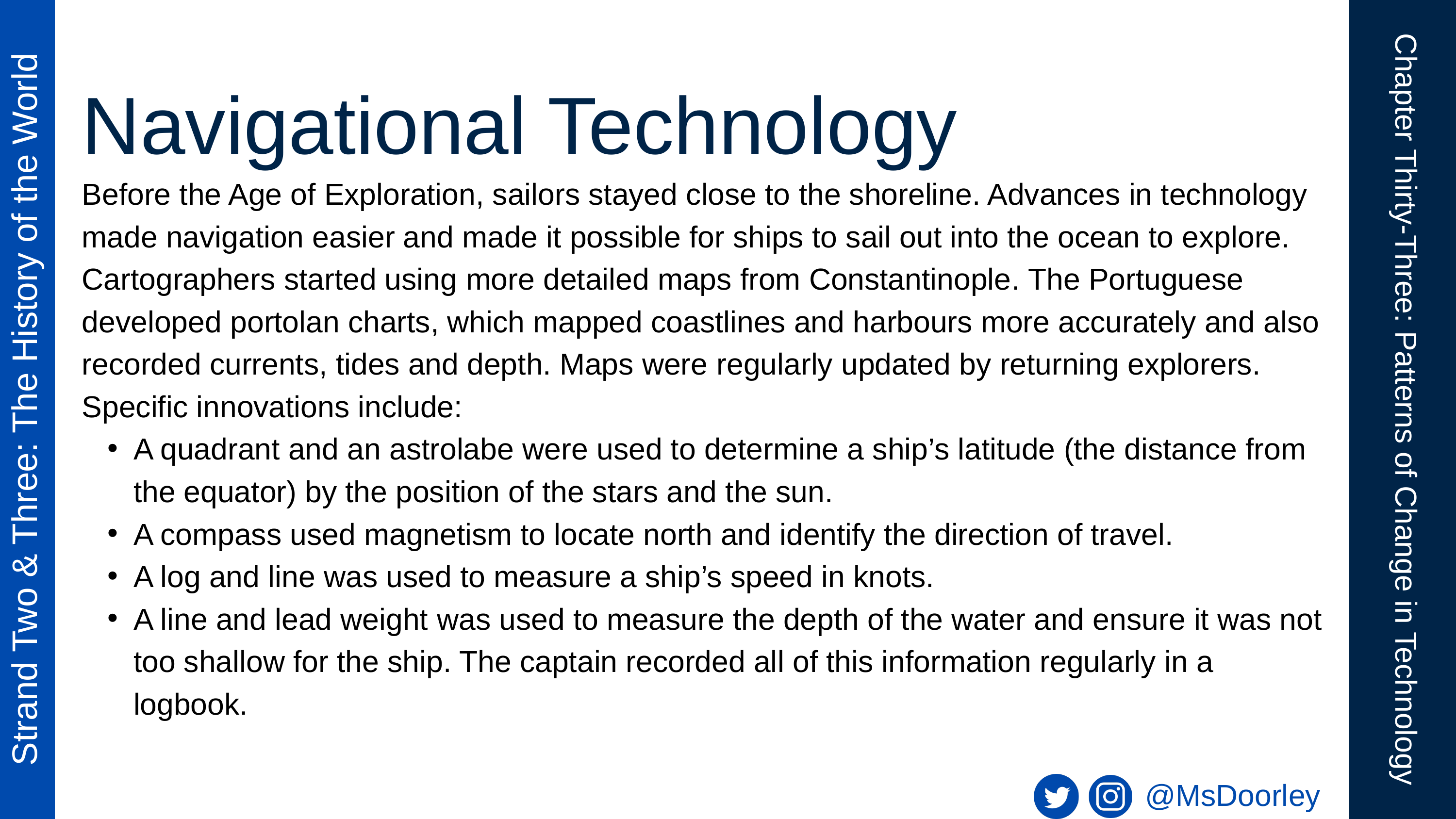

Navigational Technology
Before the Age of Exploration, sailors stayed close to the shoreline. Advances in technology made navigation easier and made it possible for ships to sail out into the ocean to explore. Cartographers started using more detailed maps from Constantinople. The Portuguese developed portolan charts, which mapped coastlines and harbours more accurately and also recorded currents, tides and depth. Maps were regularly updated by returning explorers. Specific innovations include:
A quadrant and an astrolabe were used to determine a ship’s latitude (the distance from the equator) by the position of the stars and the sun.
A compass used magnetism to locate north and identify the direction of travel.
A log and line was used to measure a ship’s speed in knots.
A line and lead weight was used to measure the depth of the water and ensure it was not too shallow for the ship. The captain recorded all of this information regularly in a logbook.
Strand Two & Three: The History of the World
Chapter Thirty-Three: Patterns of Change in Technology

@MsDoorley